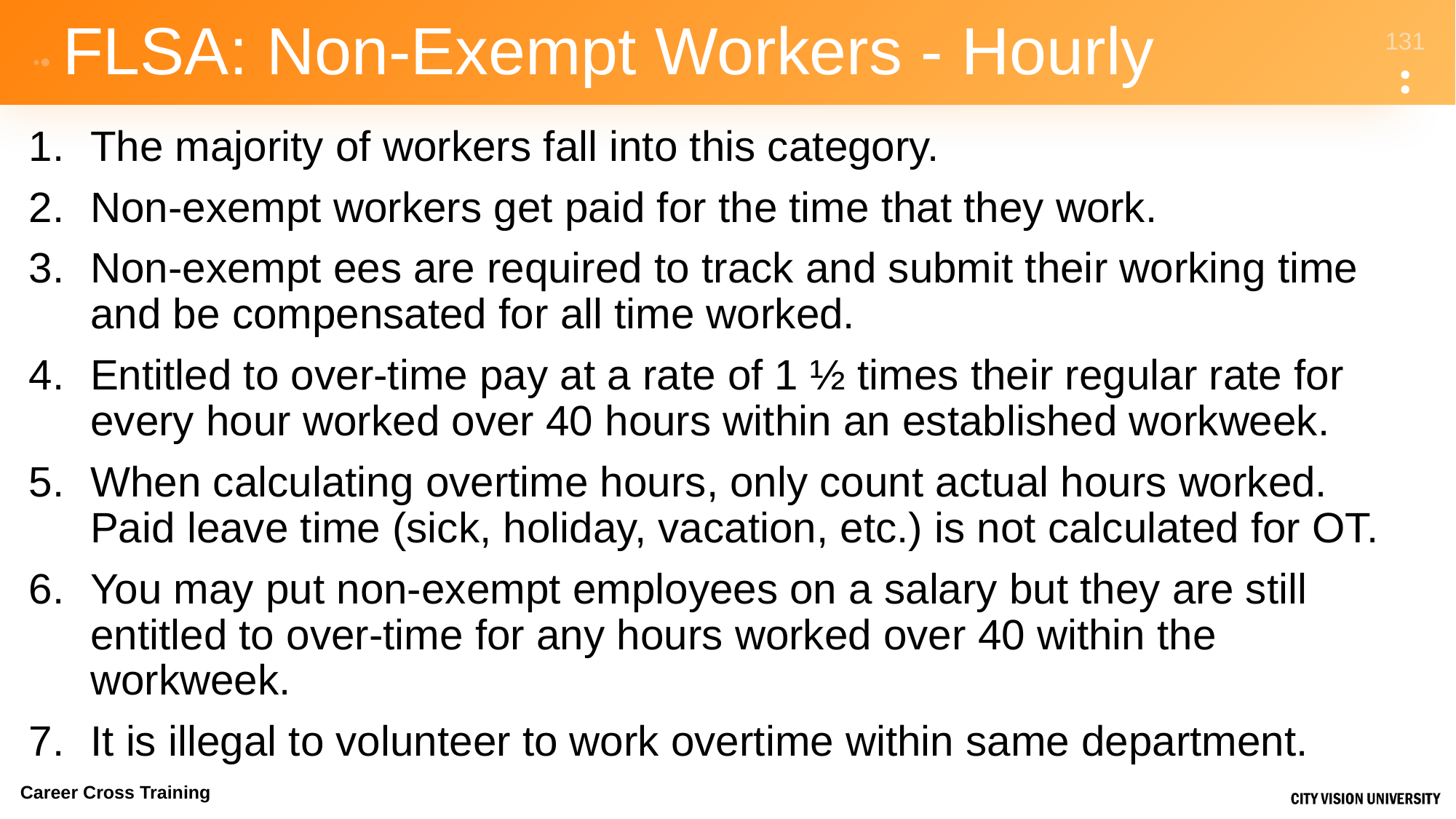

# FLSA: Non-Exempt Workers - Hourly
The majority of workers fall into this category.
Non-exempt workers get paid for the time that they work.
Non-exempt ees are required to track and submit their working time and be compensated for all time worked.
Entitled to over-time pay at a rate of 1 ½ times their regular rate for every hour worked over 40 hours within an established workweek.
When calculating overtime hours, only count actual hours worked.  Paid leave time (sick, holiday, vacation, etc.) is not calculated for OT.
You may put non-exempt employees on a salary but they are still entitled to over-time for any hours worked over 40 within the workweek.
It is illegal to volunteer to work overtime within same department.